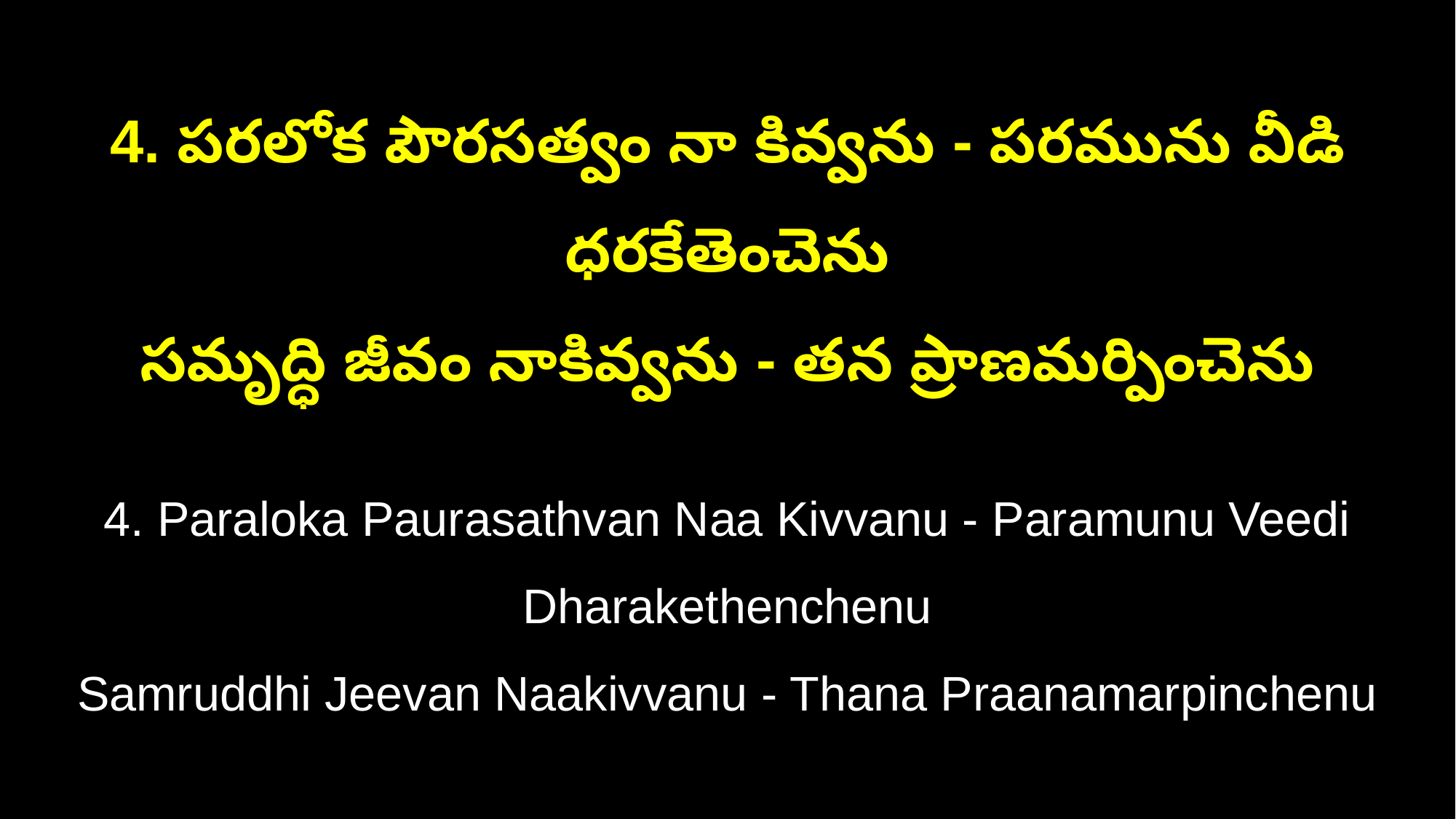

4. పరలోక పౌరసత్వం నా కివ్వను - పరమును వీడి ధరకేతెంచెను
సమృద్ధి జీవం నాకివ్వను - తన ప్రాణమర్పించెను
4. Paraloka Paurasathvan Naa Kivvanu - Paramunu Veedi Dharakethenchenu
Samruddhi Jeevan Naakivvanu - Thana Praanamarpinchenu